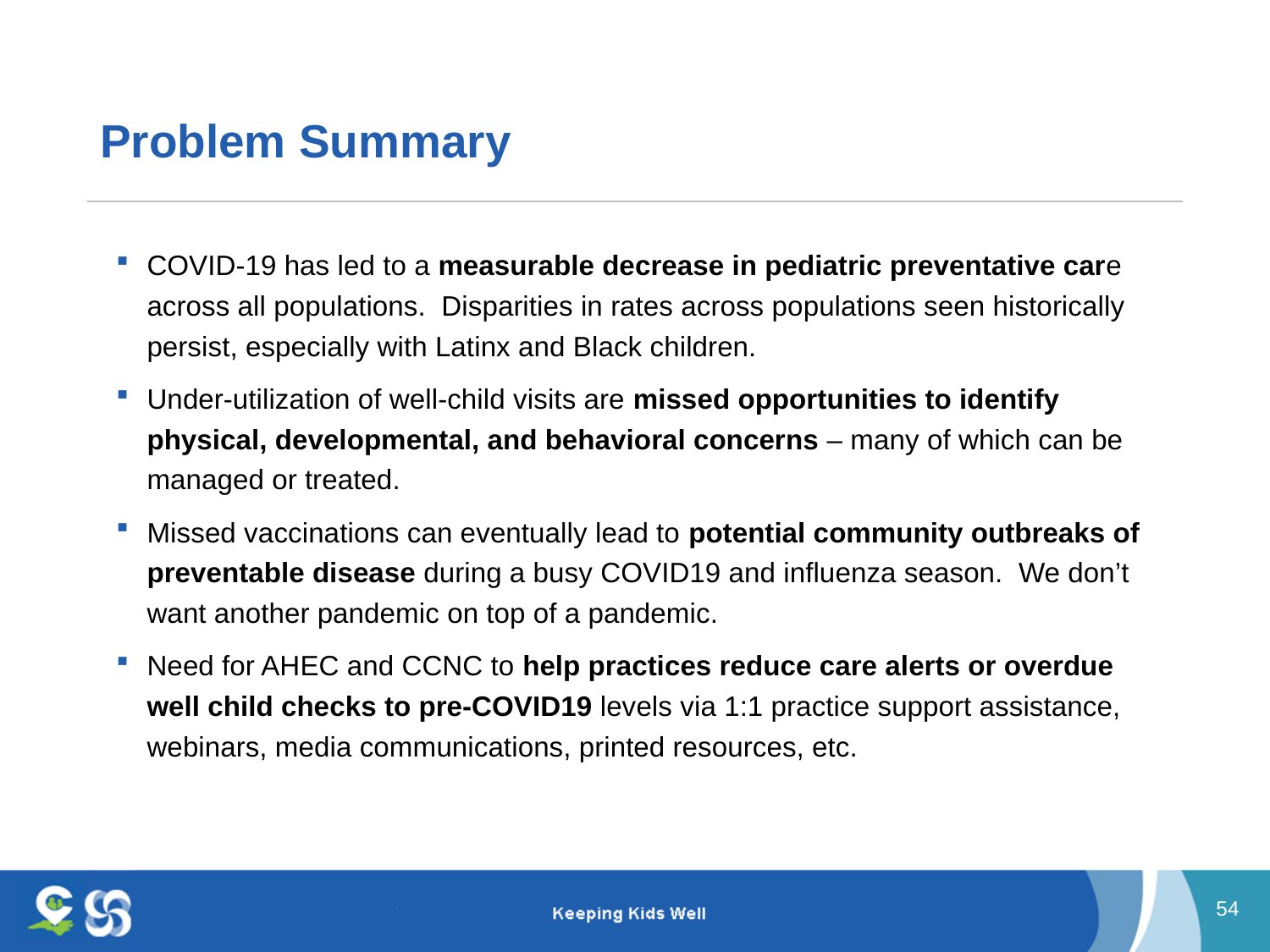

# Problem Summary
COVID-19 has led to a measurable decrease in pediatric preventative care across all populations.  Disparities in rates across populations seen historically persist, especially with Latinx and Black children.
Under-utilization of well-child visits are missed opportunities to identify physical, developmental, and behavioral concerns – many of which can be managed or treated.
Missed vaccinations can eventually lead to potential community outbreaks of preventable disease during a busy COVID19 and influenza season.  We don’t want another pandemic on top of a pandemic.
Need for AHEC and CCNC to help practices reduce care alerts or overdue well child checks to pre-COVID19 levels via 1:1 practice support assistance, webinars, media communications, printed resources, etc.

54